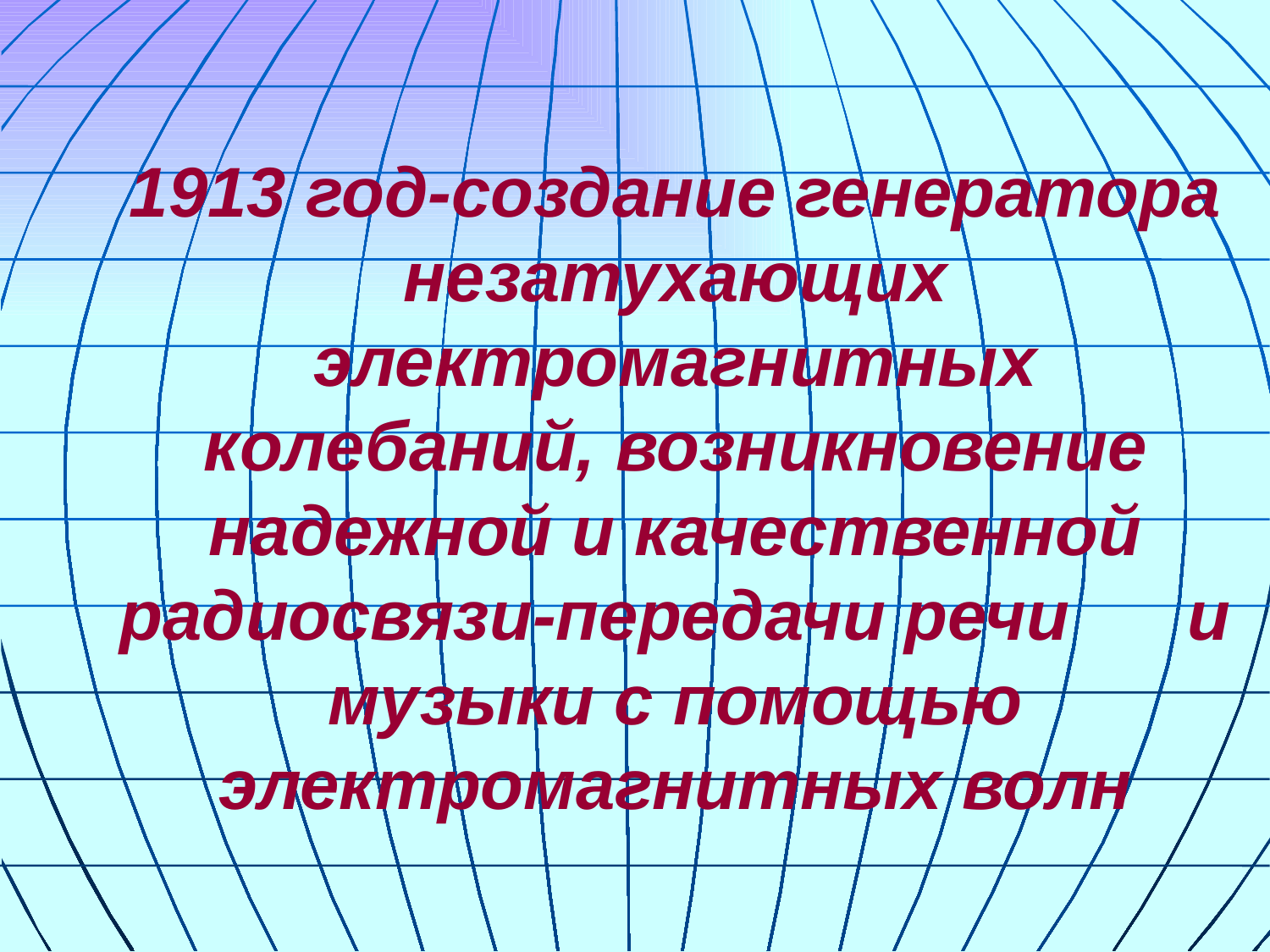

# 1913 год-создание генератора незатухающих электромагнитных колебаний, возникновение надежной и качественной радиосвязи-передачи речи      и музыки с помощью электромагнитных волн